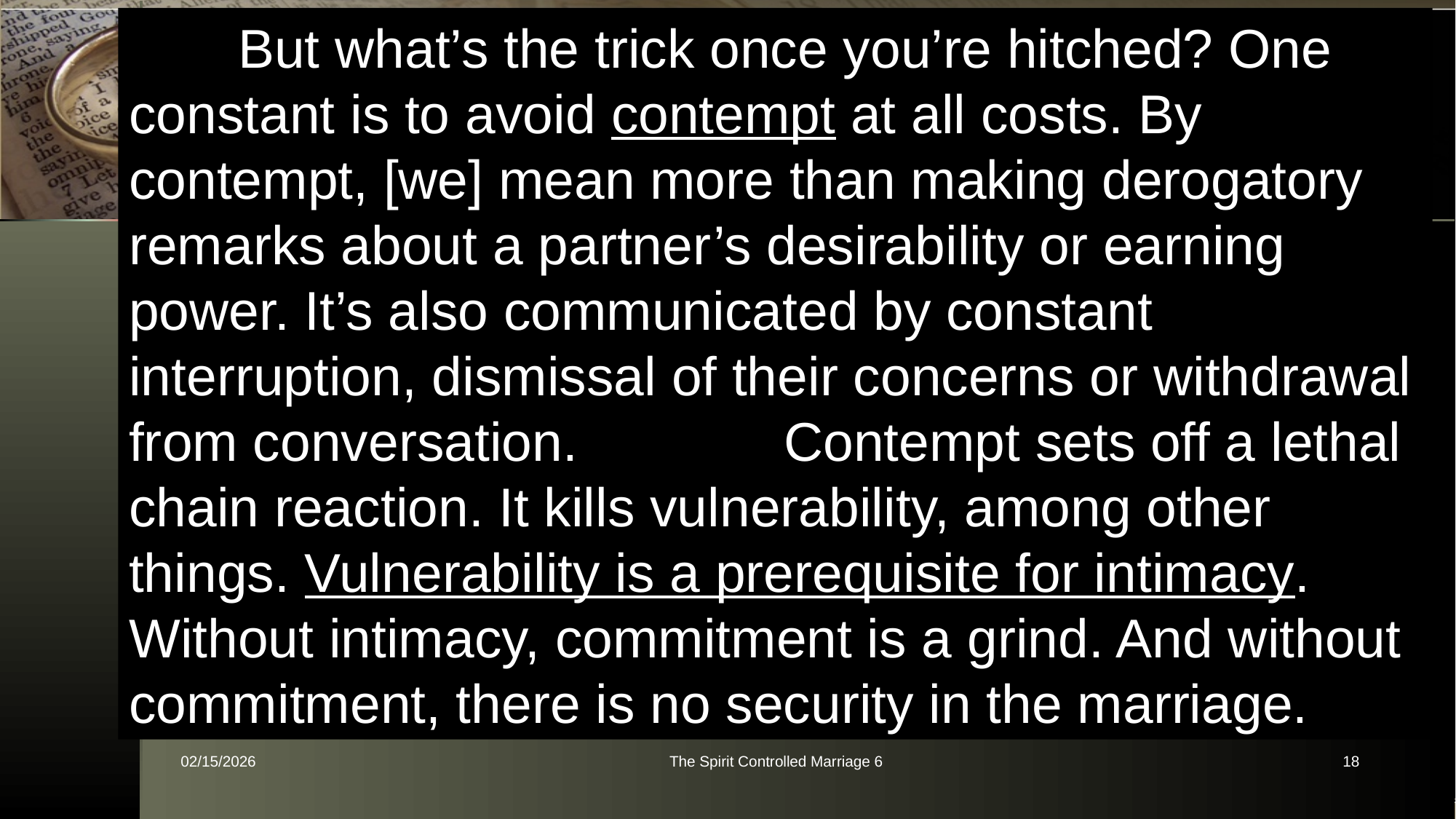

But what’s the trick once you’re hitched? One constant is to avoid contempt at all costs. By contempt, [we] mean more than making derogatory remarks about a partner’s desirability or earning power. It’s also communicated by constant interruption, dismissal of their concerns or withdrawal from conversation.		Contempt sets off a lethal chain reaction. It kills vulnerability, among other things. Vulnerability is a prerequisite for intimacy. Without intimacy, commitment is a grind. And without commitment, there is no security in the marriage.
02/15/2026
The Spirit Controlled Marriage 6
18